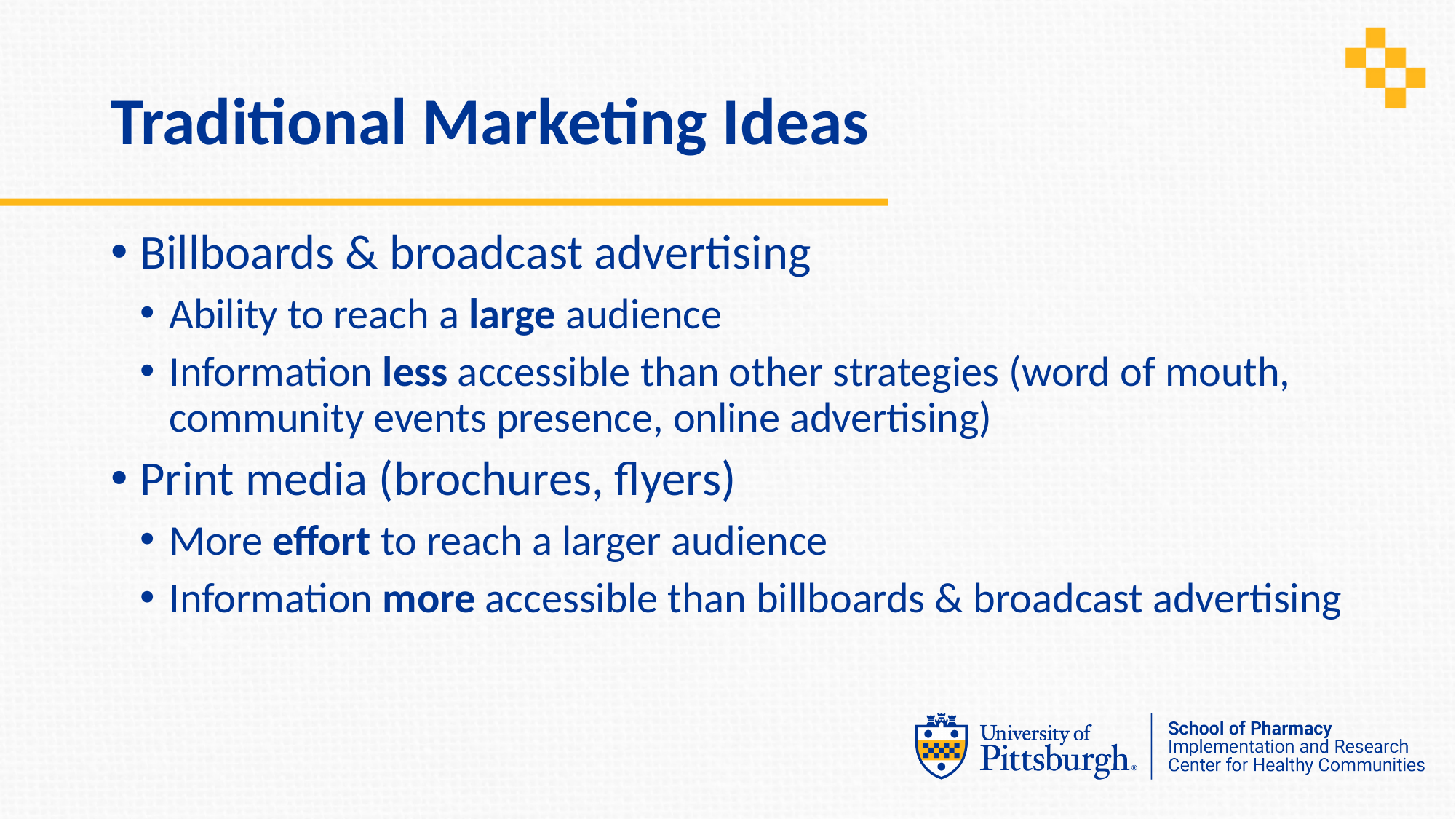

# Traditional Marketing Ideas
Billboards & broadcast advertising
Ability to reach a large audience
Information less accessible than other strategies (word of mouth, community events presence, online advertising)
Print media (brochures, flyers)
More effort to reach a larger audience
Information more accessible than billboards & broadcast advertising